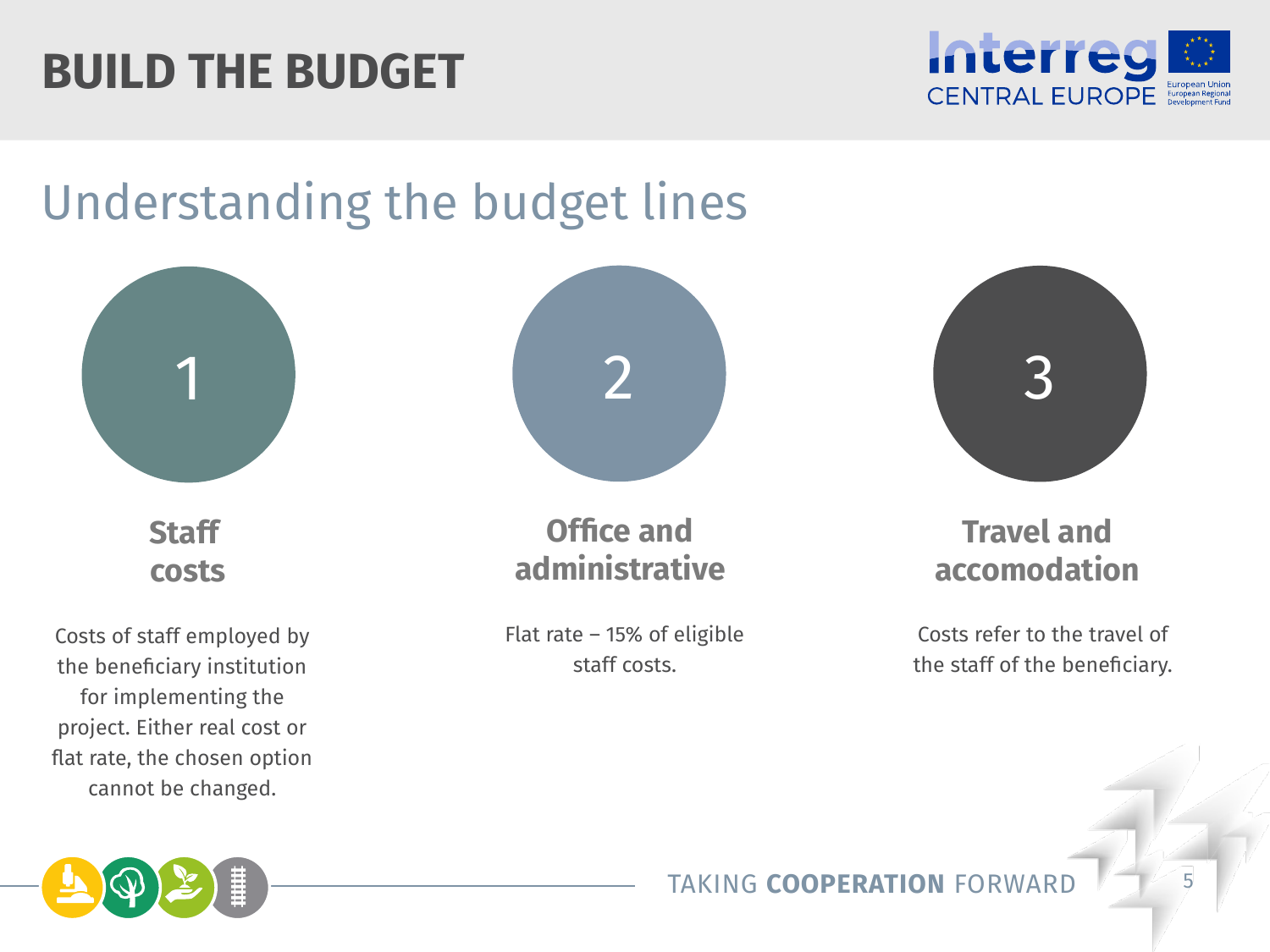

# Build The budget
Understanding the budget lines
2
3
1
Office and administrative
Travel and accomodation
Staff
costs
Costs refer to the travel of the staff of the beneficiary.
Flat rate – 15% of eligible staff costs.
Costs of staff employed by the beneficiary institution for implementing the project. Either real cost or flat rate, the chosen option cannot be changed.